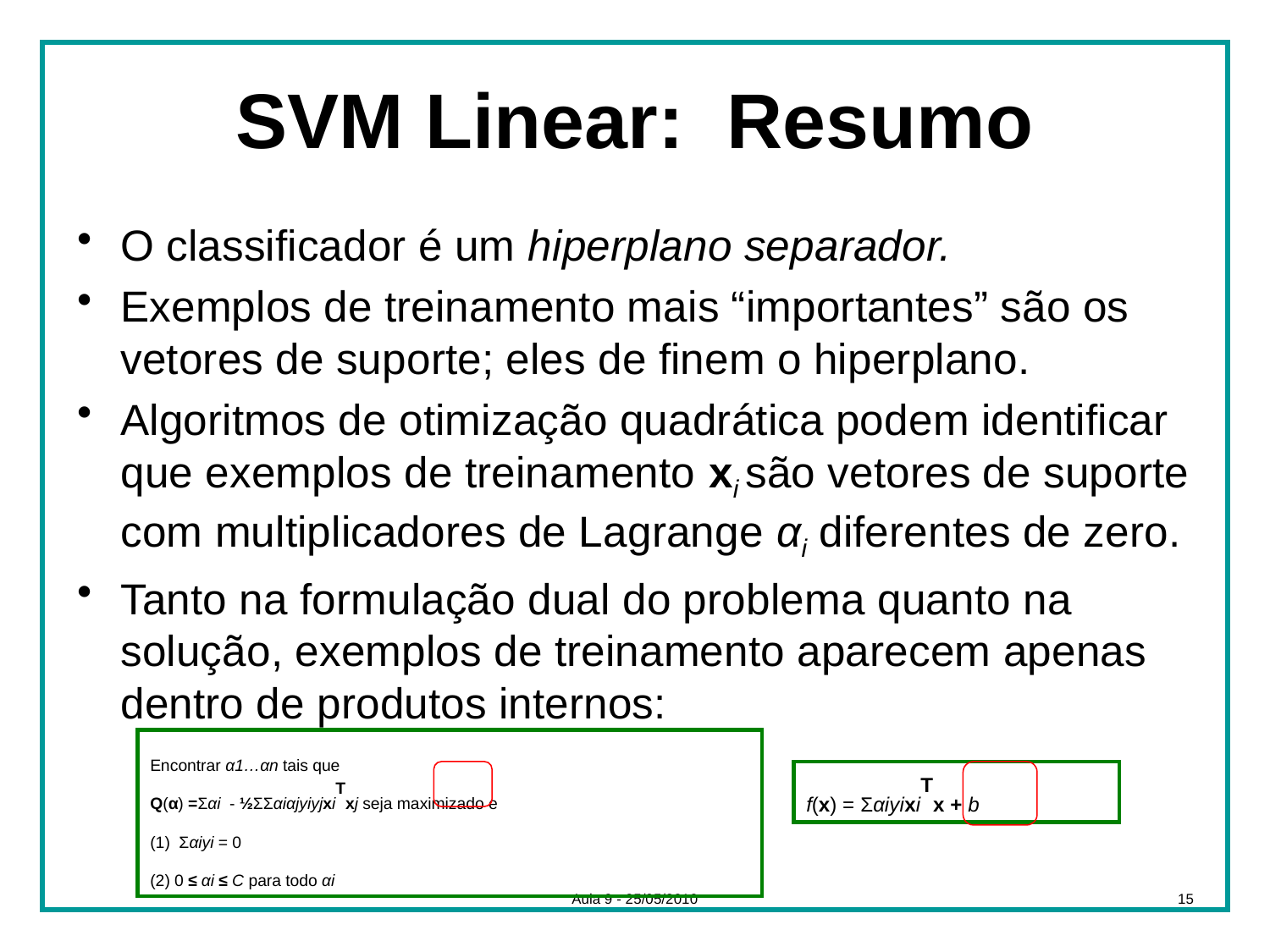

# SVM Linear:  Resumo
O classificador é um hiperplano separador.
Exemplos de treinamento mais “importantes” são os vetores de suporte; eles de finem o hiperplano.
Algoritmos de otimização quadrática podem identificar que exemplos de treinamento xi são vetores de suporte com multiplicadores de Lagrange αi diferentes de zero.
Tanto na formulação dual do problema quanto na solução, exemplos de treinamento aparecem apenas dentro de produtos internos:

Encontrar α1…αn tais que
Q(α) =Σαi  - ½ΣΣαiαjyiyjxiTxj seja maximizado e
(1)  Σαiyi = 0
(2) 0 ≤ αi ≤ C para todo αi

f(x) = ΣαiyixiTx + b

Aula 9 - 25/05/2010
15